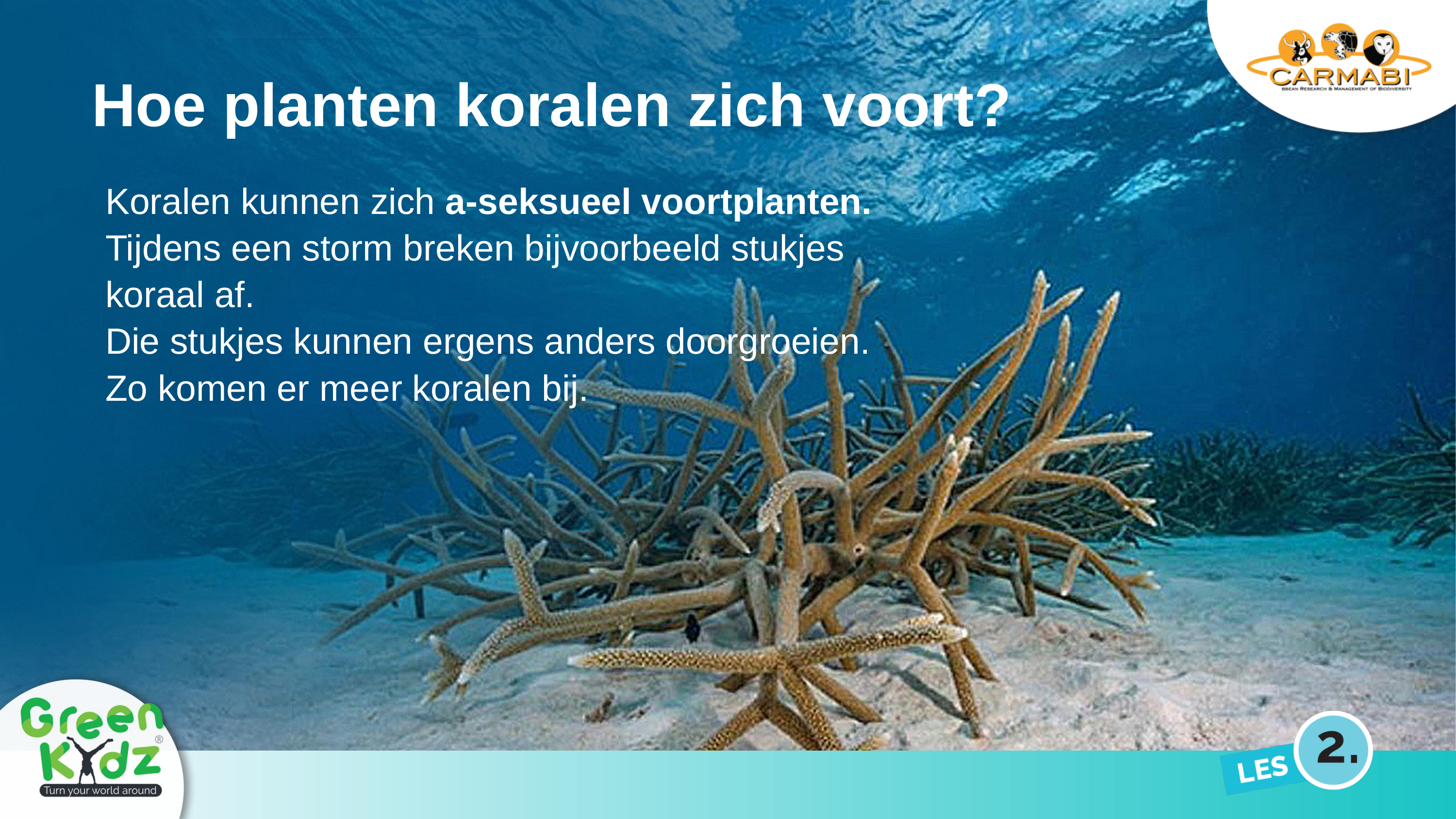

Hoe planten koralen zich voort?
Koralen kunnen zich a-seksueel voortplanten.
Tijdens een storm breken bijvoorbeeld stukjes koraal af.
Die stukjes kunnen ergens anders doorgroeien. Zo komen er meer koralen bij.